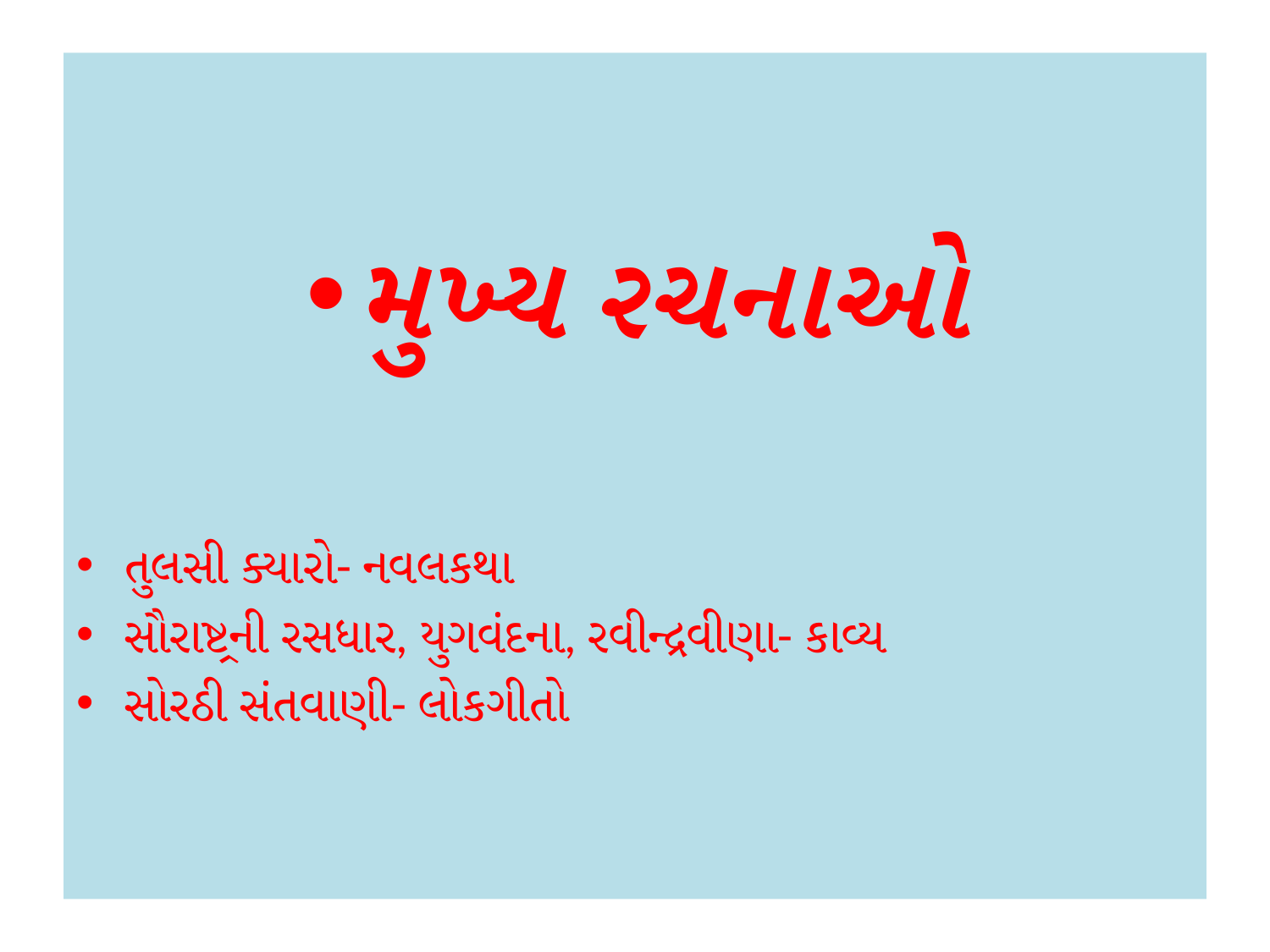

મુખ્ય રચનાઓ

તુલસી ક્યારો- નવલકથા
સૌરાષ્ટ્રની રસધાર, યુગવંદના, રવીન્દ્રવીણા- કાવ્ય
સોરઠી સંતવાણી- લોકગીતો